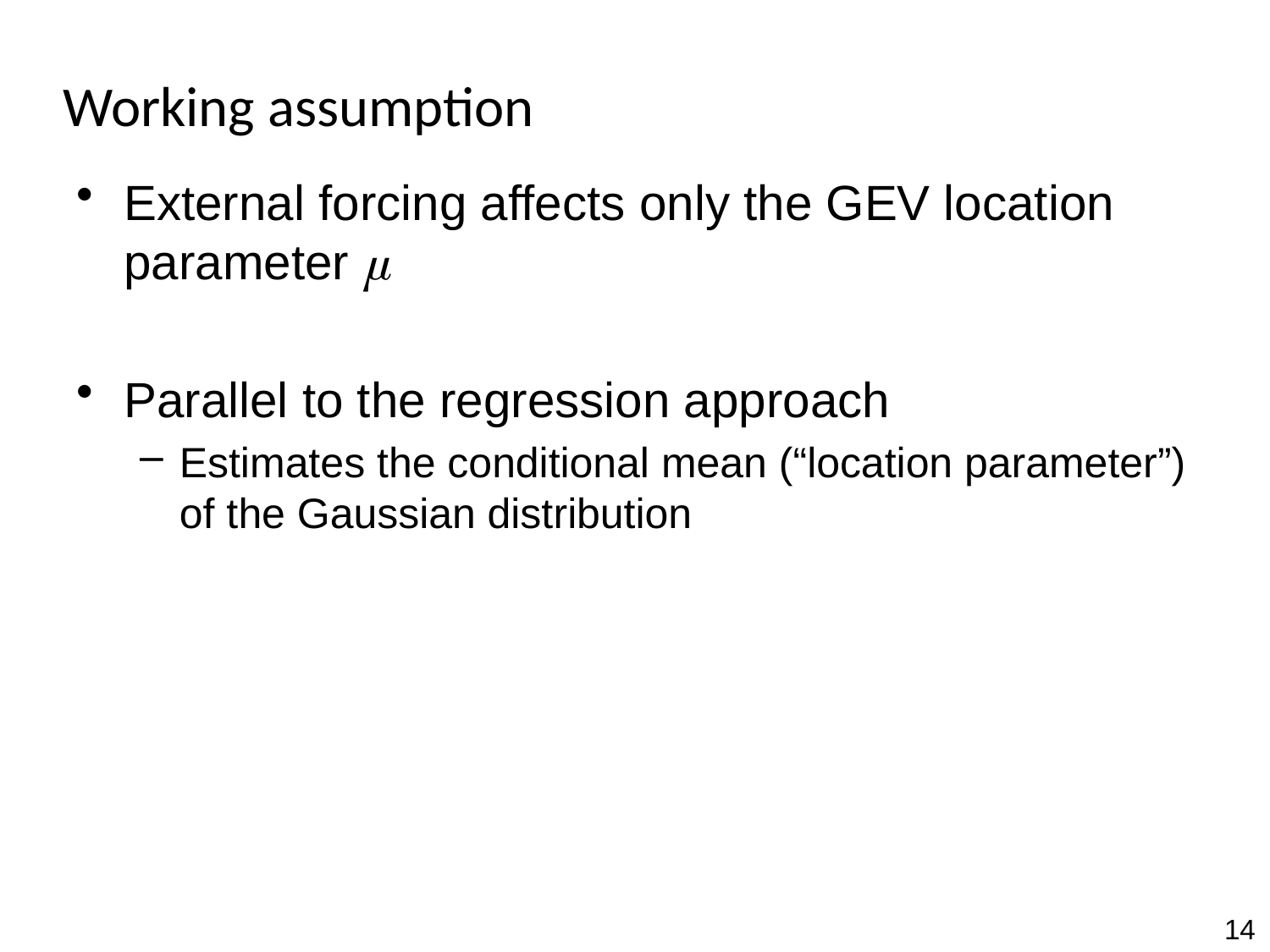

# Working assumption

External forcing affects only the GEV location parameter μ

Parallel to the regression approach
Estimates the conditional mean (“location parameter”) of the Gaussian distribution